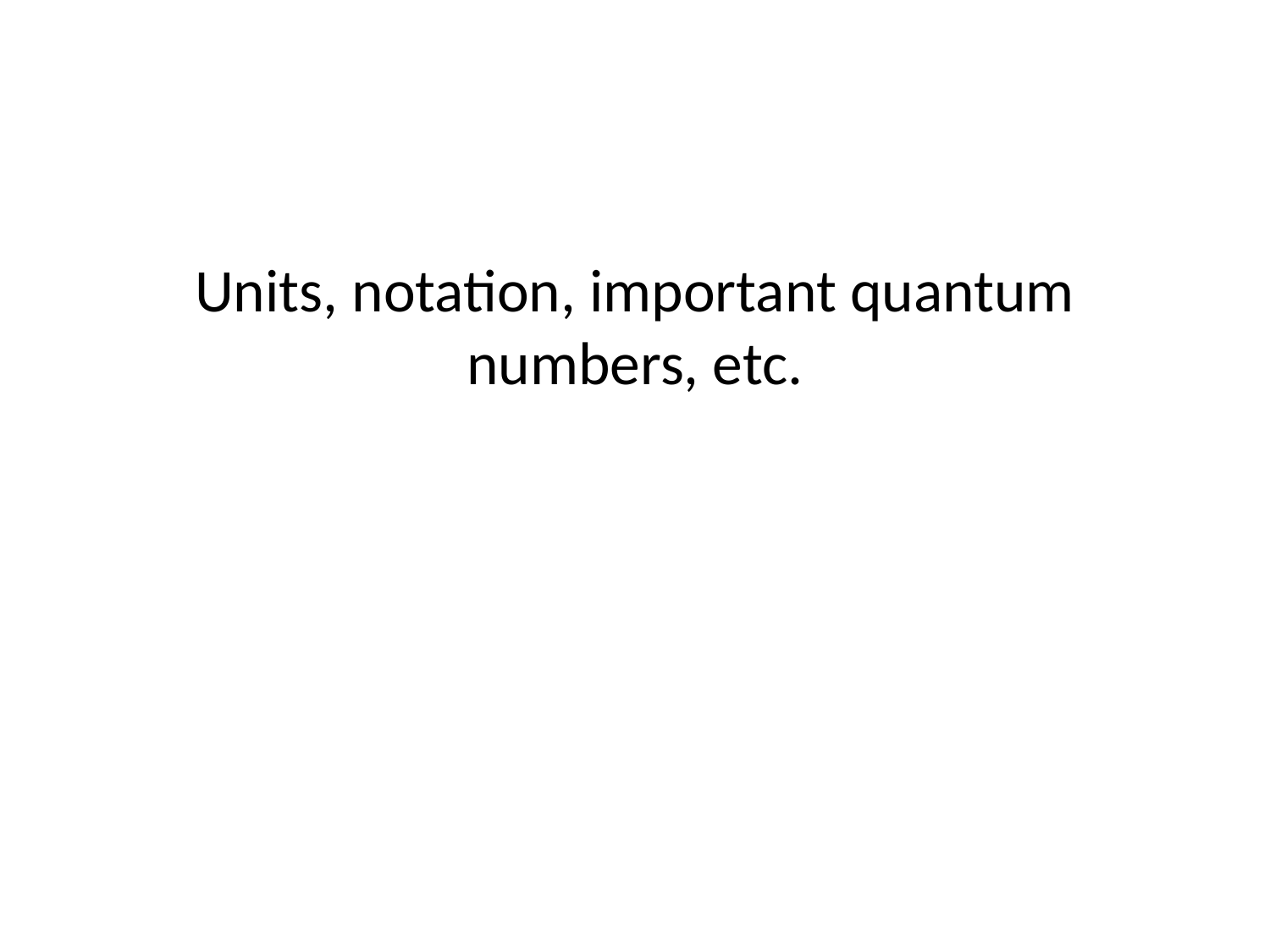

# Units, notation, important quantum numbers, etc.